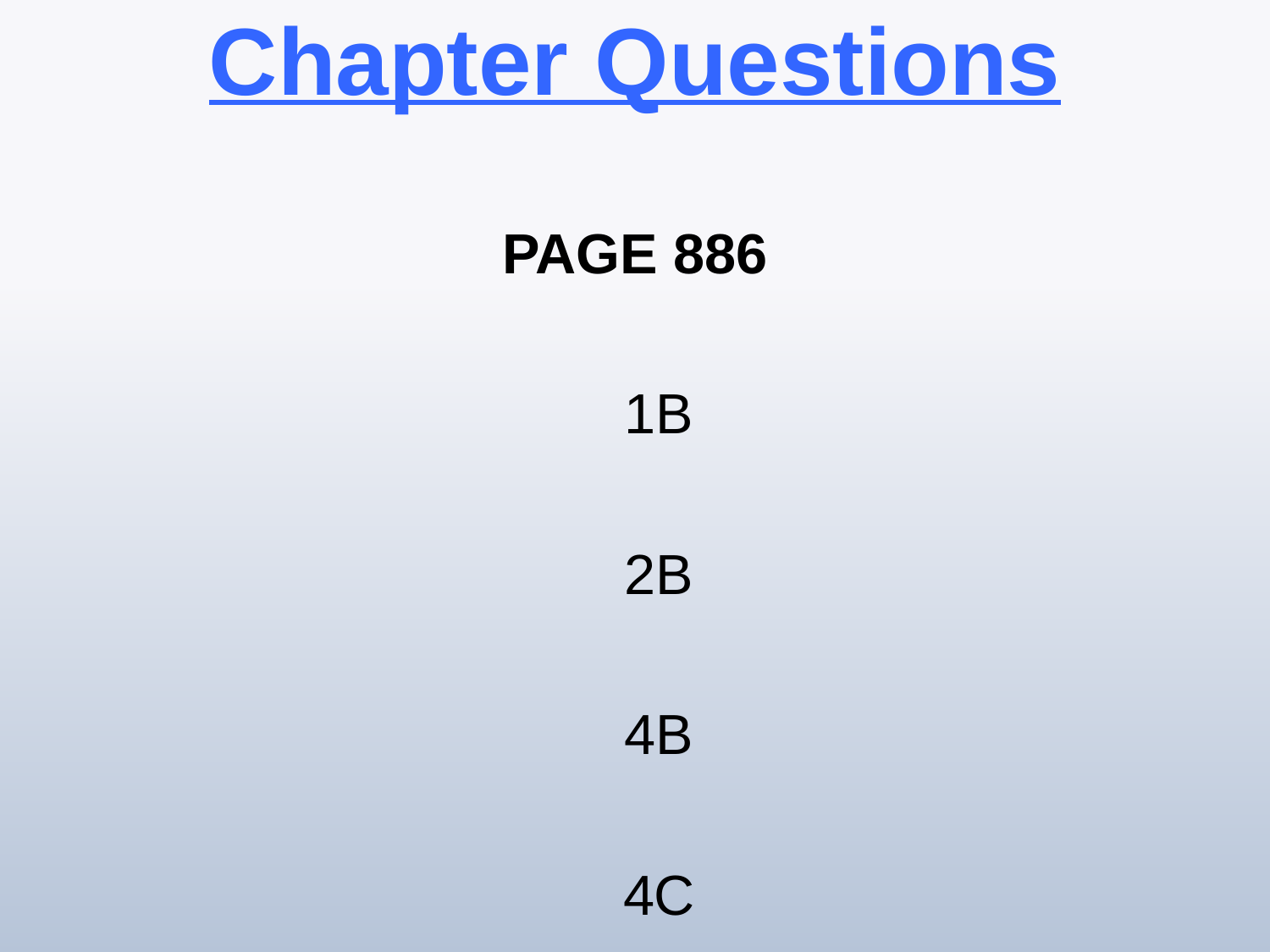

Chapter Questions
PAGE 886
1B
2B
4B
4C